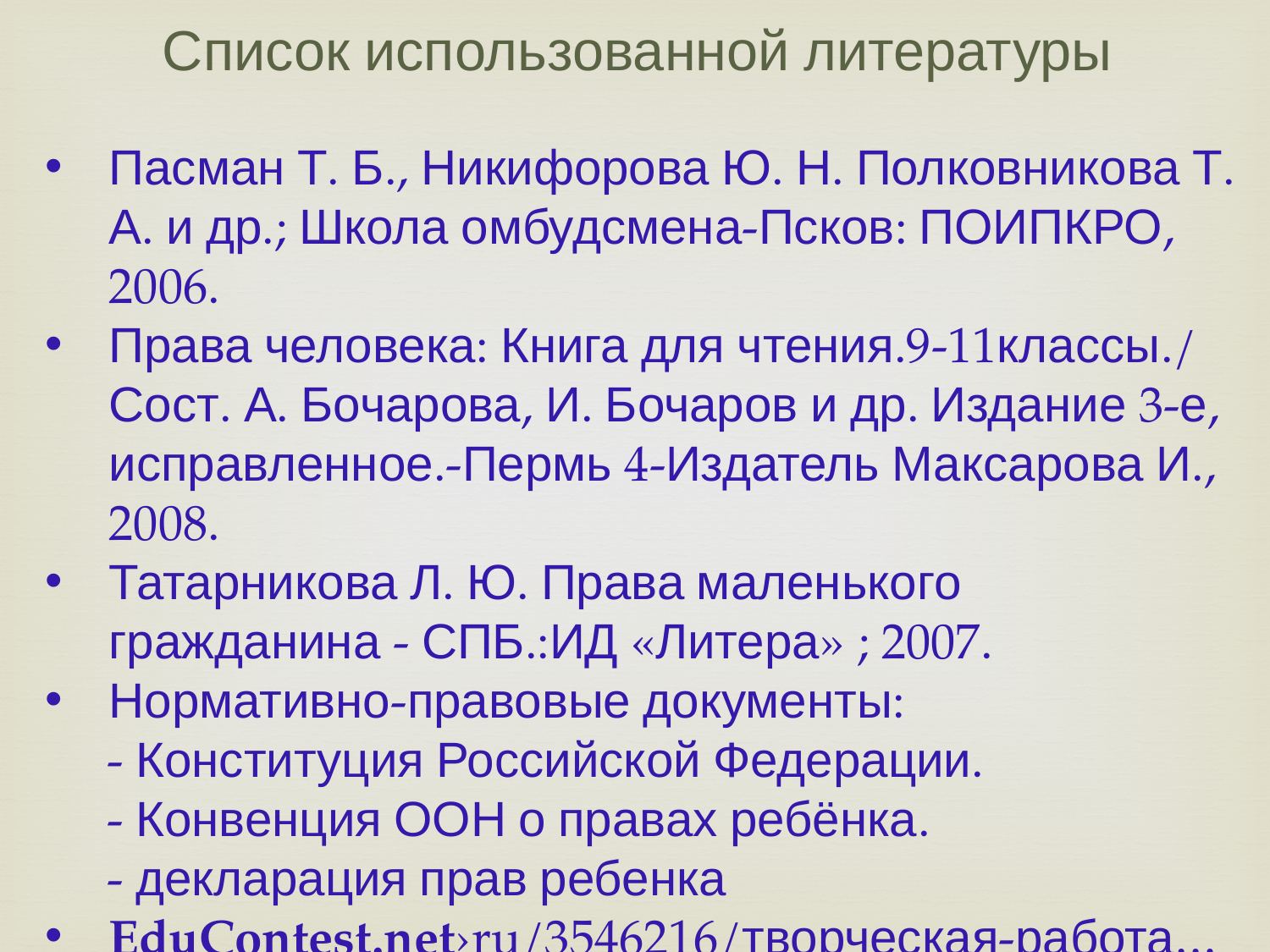

Список использованной литературы
Пасман Т. Б., Никифорова Ю. Н. Полковникова Т. А. и др.; Школа омбудсмена-Псков: ПОИПКРО, 2006.
Права человека: Книга для чтения.9-11классы./ Сост. А. Бочарова, И. Бочаров и др. Издание 3-е, исправленное.-Пермь 4-Издатель Максарова И., 2008.
Татарникова Л. Ю. Права маленького гражданина - СПБ.:ИД «Литера» ; 2007.
Нормативно-правовые документы:
     - Конституция Российской Федерации.
     - Конвенция ООН о правах ребёнка.
     - декларация прав ребенка
EduContest.net›ru/3546216/творческая-работа…права…